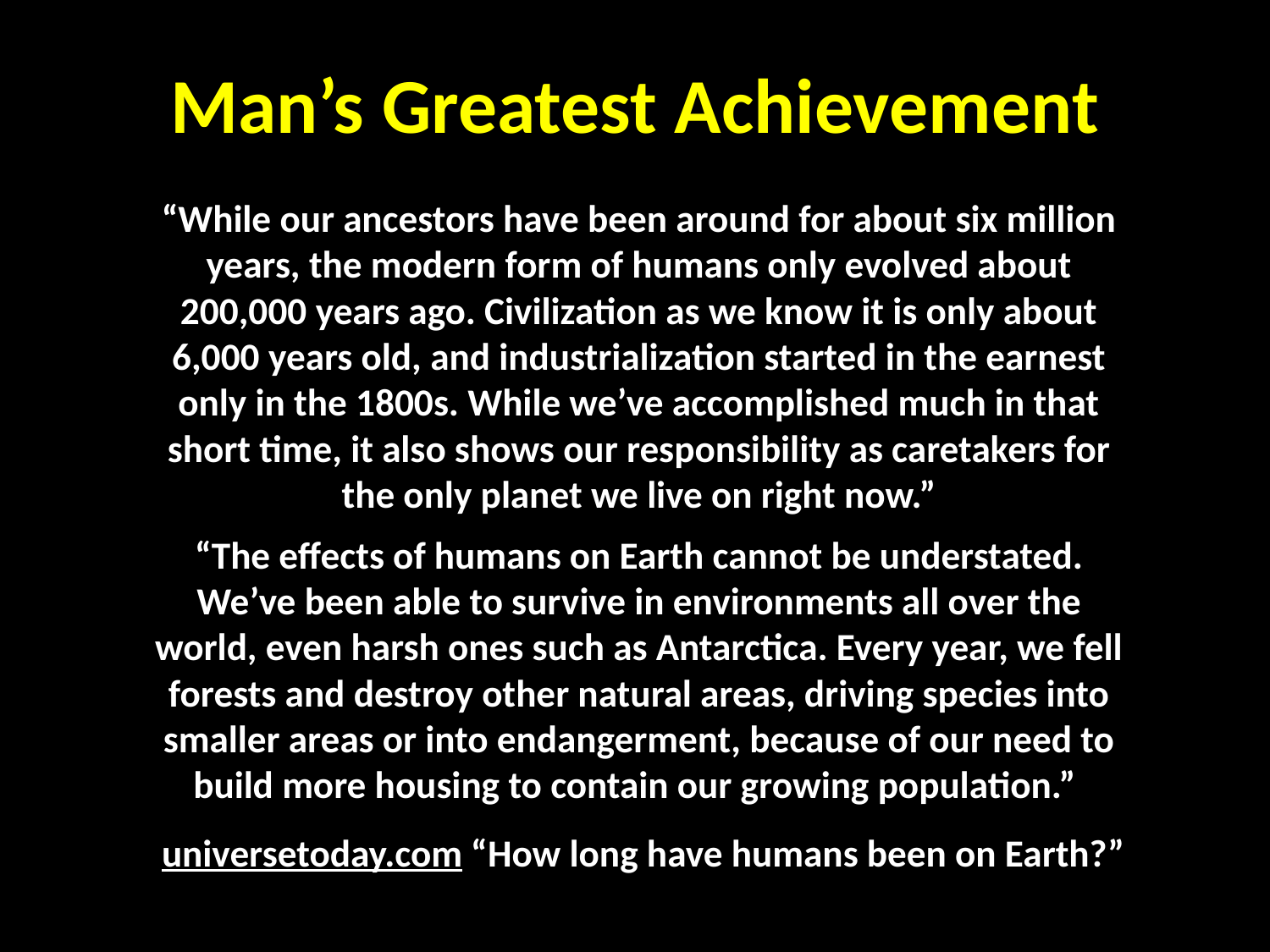

# Man’s Greatest Achievement
“While our ancestors have been around for about six million years, the modern form of humans only evolved about 200,000 years ago. Civilization as we know it is only about 6,000 years old, and industrialization started in the earnest only in the 1800s. While we’ve accomplished much in that short time, it also shows our responsibility as caretakers for the only planet we live on right now.”
“The effects of humans on Earth cannot be understated. We’ve been able to survive in environments all over the world, even harsh ones such as Antarctica. Every year, we fell forests and destroy other natural areas, driving species into smaller areas or into endangerment, because of our need to build more housing to contain our growing population.”
 universetoday.com “How long have humans been on Earth?”